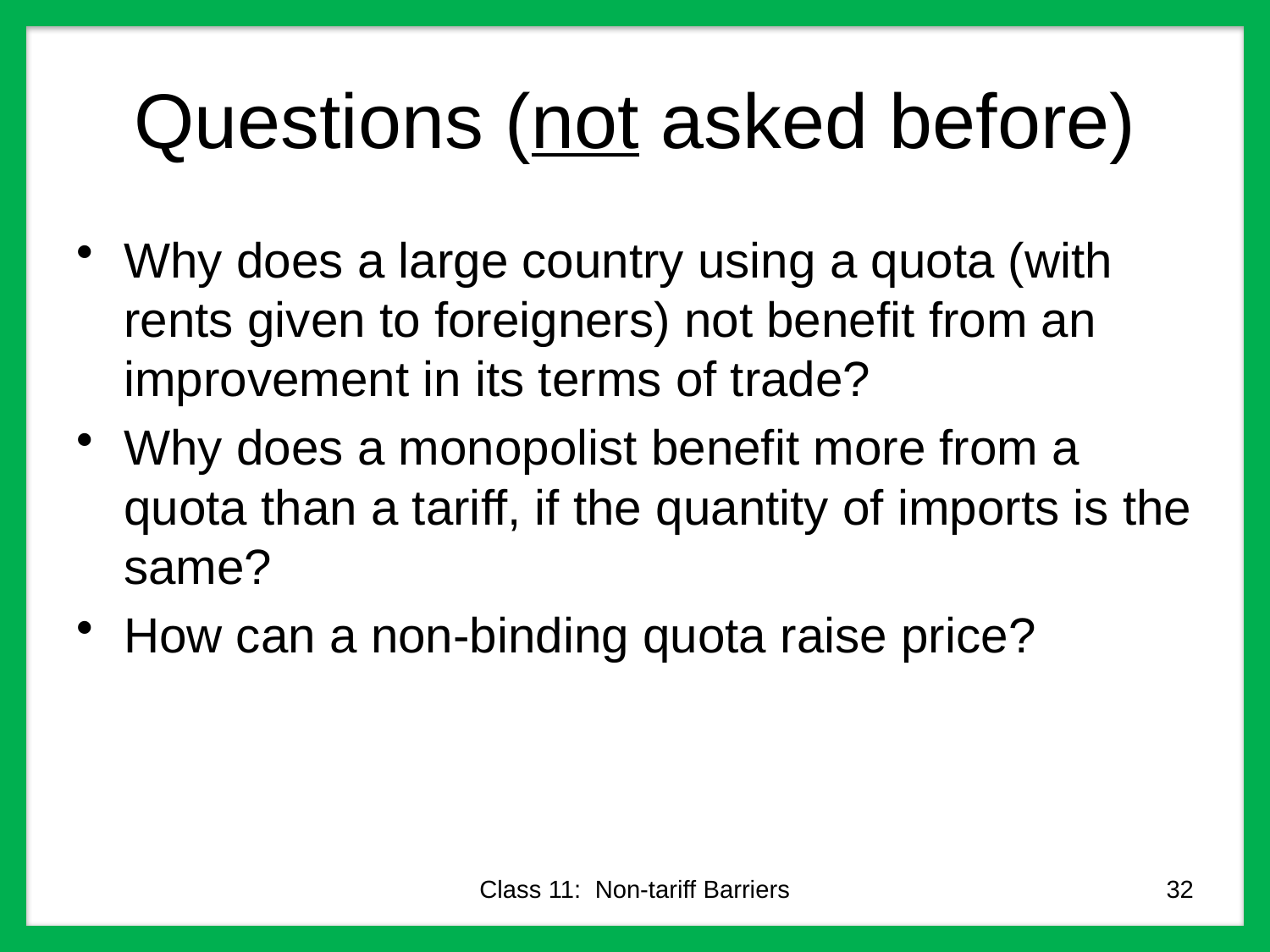

# Questions (not asked before)
Why does a large country using a quota (with rents given to foreigners) not benefit from an improvement in its terms of trade?
Why does a monopolist benefit more from a quota than a tariff, if the quantity of imports is the same?
How can a non-binding quota raise price?
Class 11:  Non-tariff Barriers
32